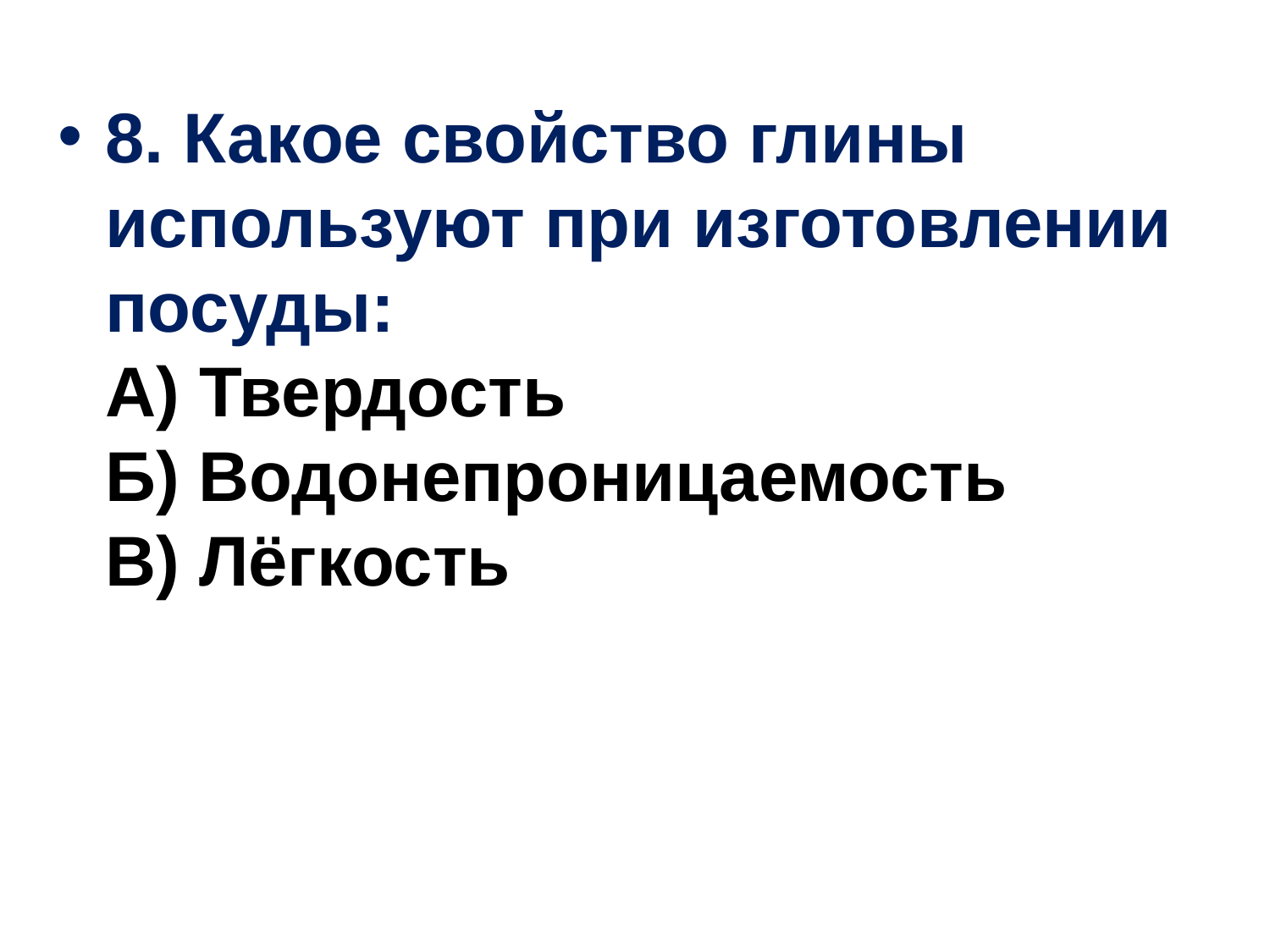

8. Какое свойство глины используют при изготовлении посуды: 
А) Твердость 
Б) Водонепроницаемость 
В) Лёгкость